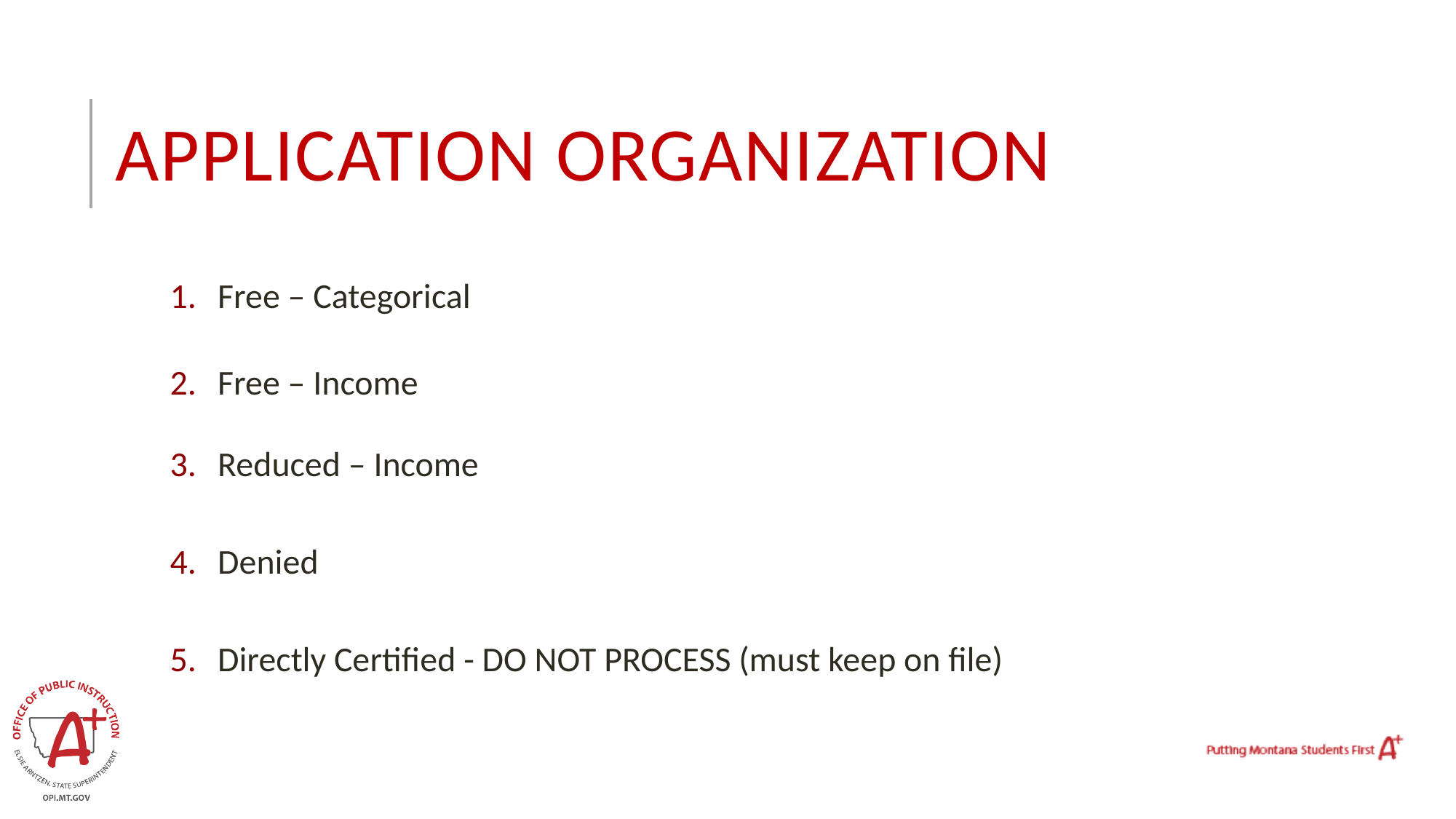

# Application organization
Free – Categorical
Free – Income
Reduced – Income

Denied

Directly Certified - DO NOT PROCESS (must keep on file)